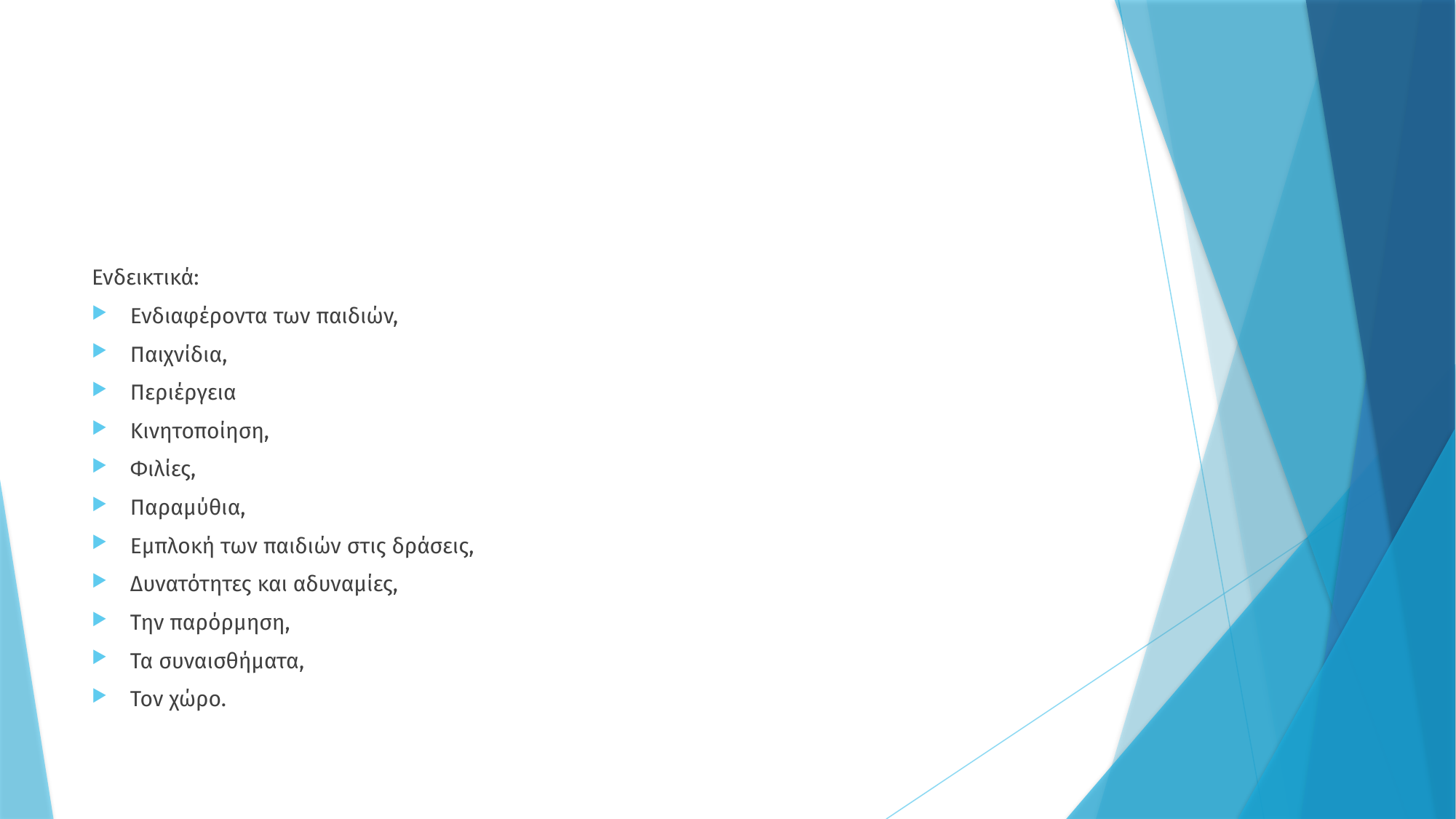

#
Ενδεικτικά:
Ενδιαφέροντα των παιδιών,
Παιχνίδια,
Περιέργεια
Κινητοποίηση,
Φιλίες,
Παραμύθια,
Εμπλοκή των παιδιών στις δράσεις,
Δυνατότητες και αδυναμίες,
Την παρόρμηση,
Τα συναισθήματα,
Τον χώρο.